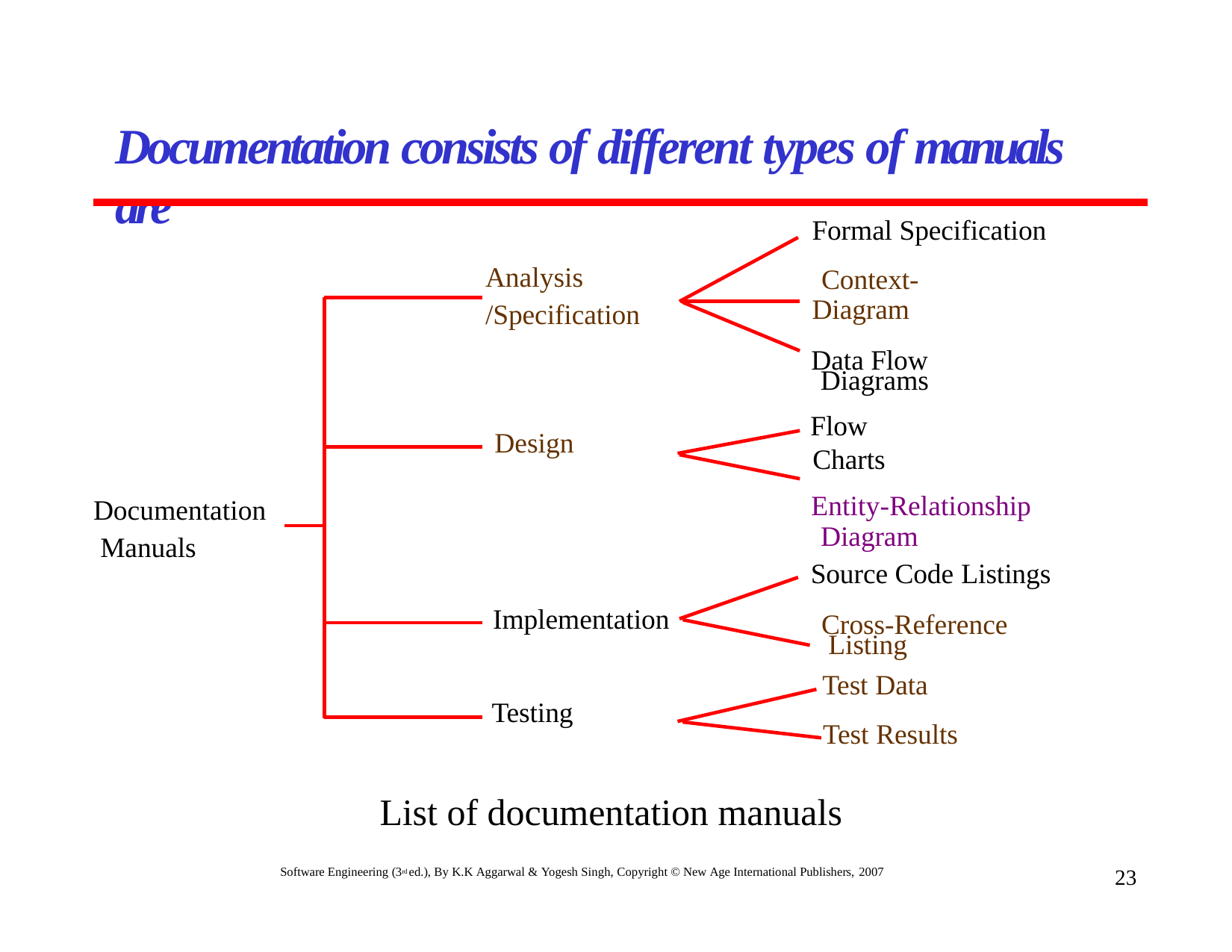

# Documentation consists of different types of manuals are
Formal Specification  Context-
Diagram

Data Flow  Diagrams
Flow Charts
Entity-Relationship  Diagram

Analysis
/Specification

Design

Documentation  Manuals

Source Code Listings

Cross-Reference  Listing
Test Data
Test Results

Implementation

Testing

List of documentation manuals
Software Engineering (3rd ed.), By K.K Aggarwal & Yogesh Singh, Copyright © New Age International Publishers, 2007
23